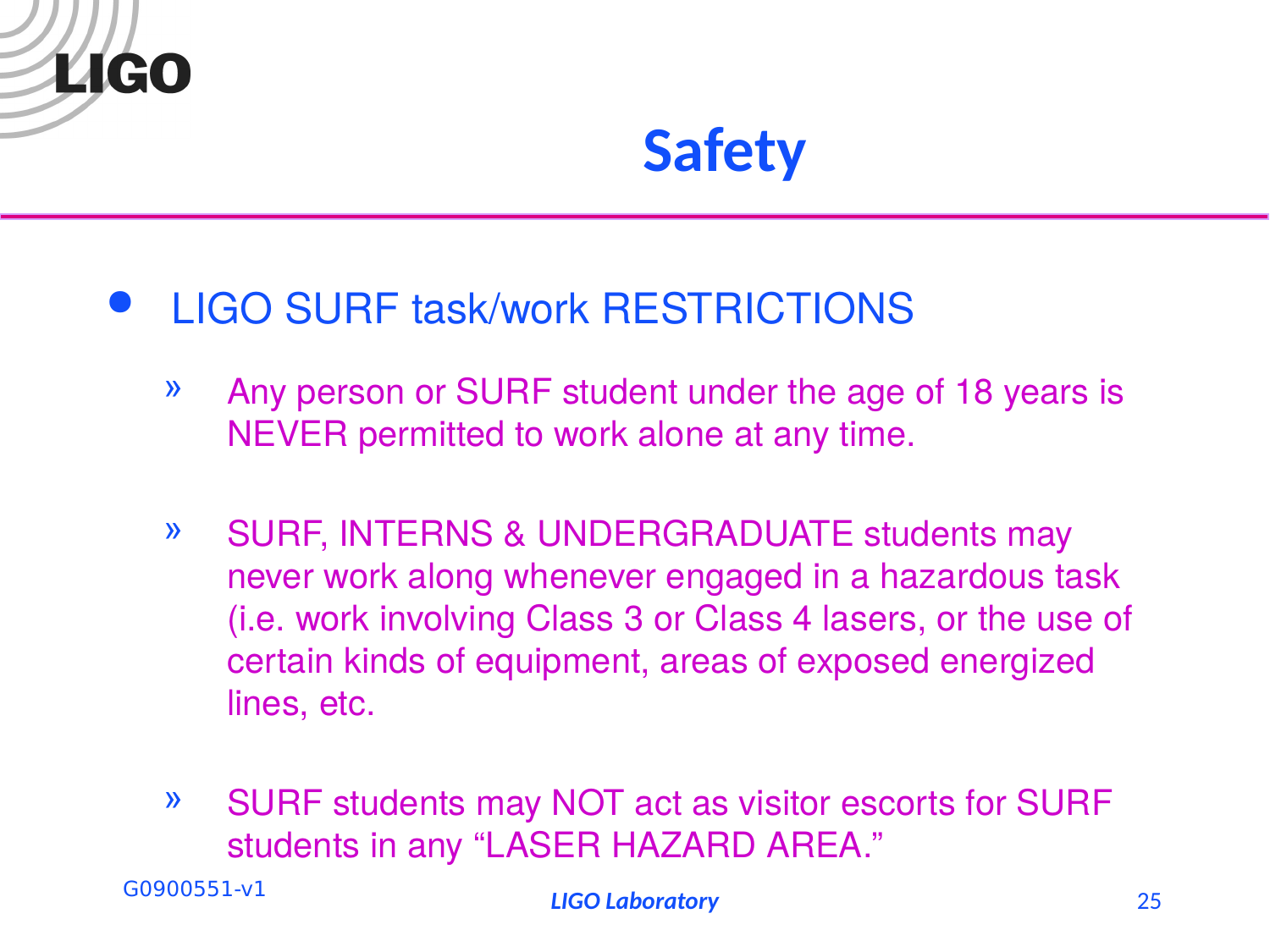

# Safety
LIGO SURF task/work RESTRICTIONS

Any person or SURF student under the age of 18 years is NEVER permitted to work alone at any time.

SURF, INTERNS & UNDERGRADUATE students may never work along whenever engaged in a hazardous task (i.e. work involving Class 3 or Class 4 lasers, or the use of certain kinds of equipment, areas of exposed energized lines, etc.

SURF students may NOT act as visitor escorts for SURF students in any “LASER HAZARD AREA.”
LIGO Laboratory
25